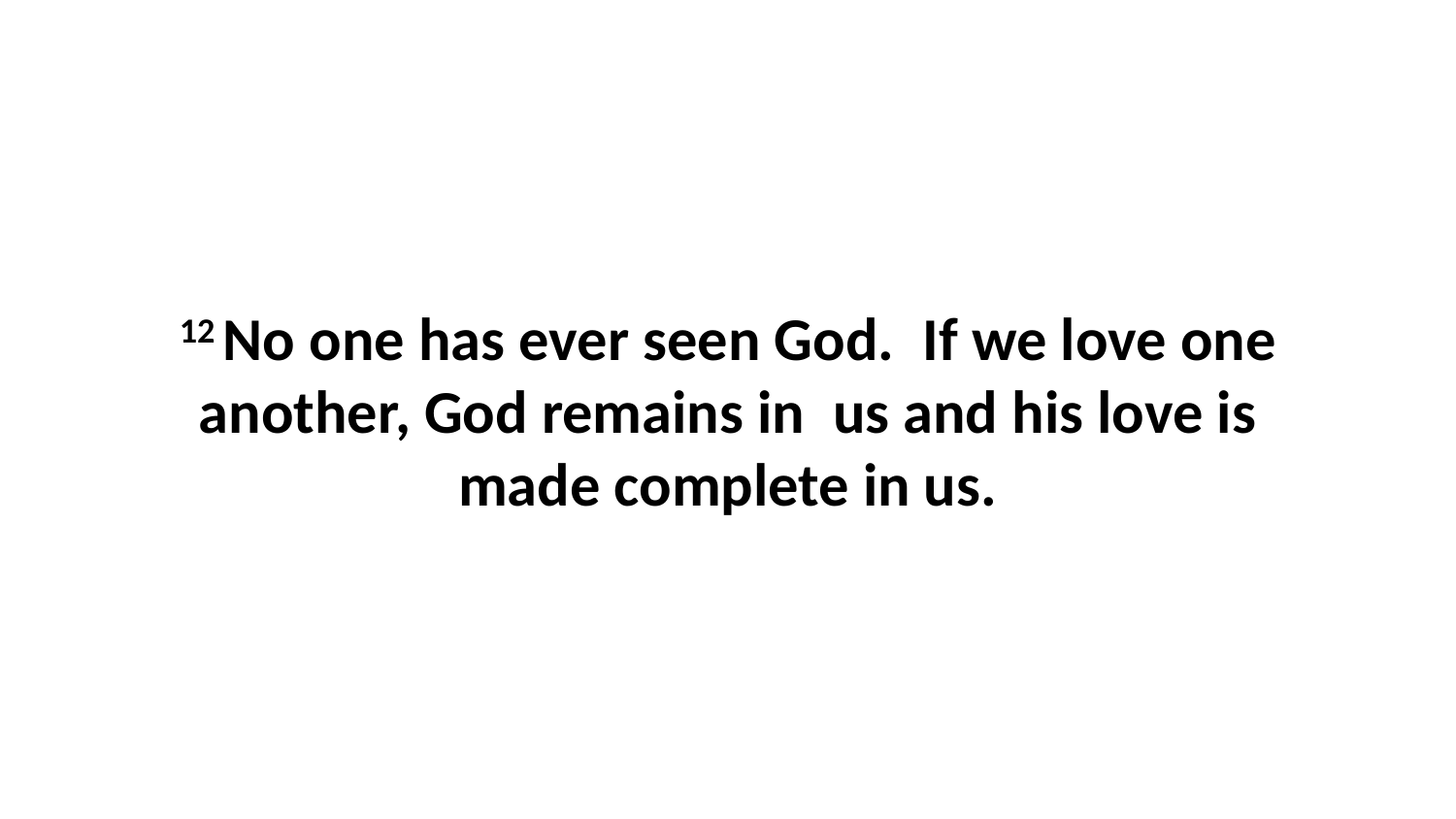

12 No one has ever seen God.  If we love one another, God remains in  us and his love is made complete in us.